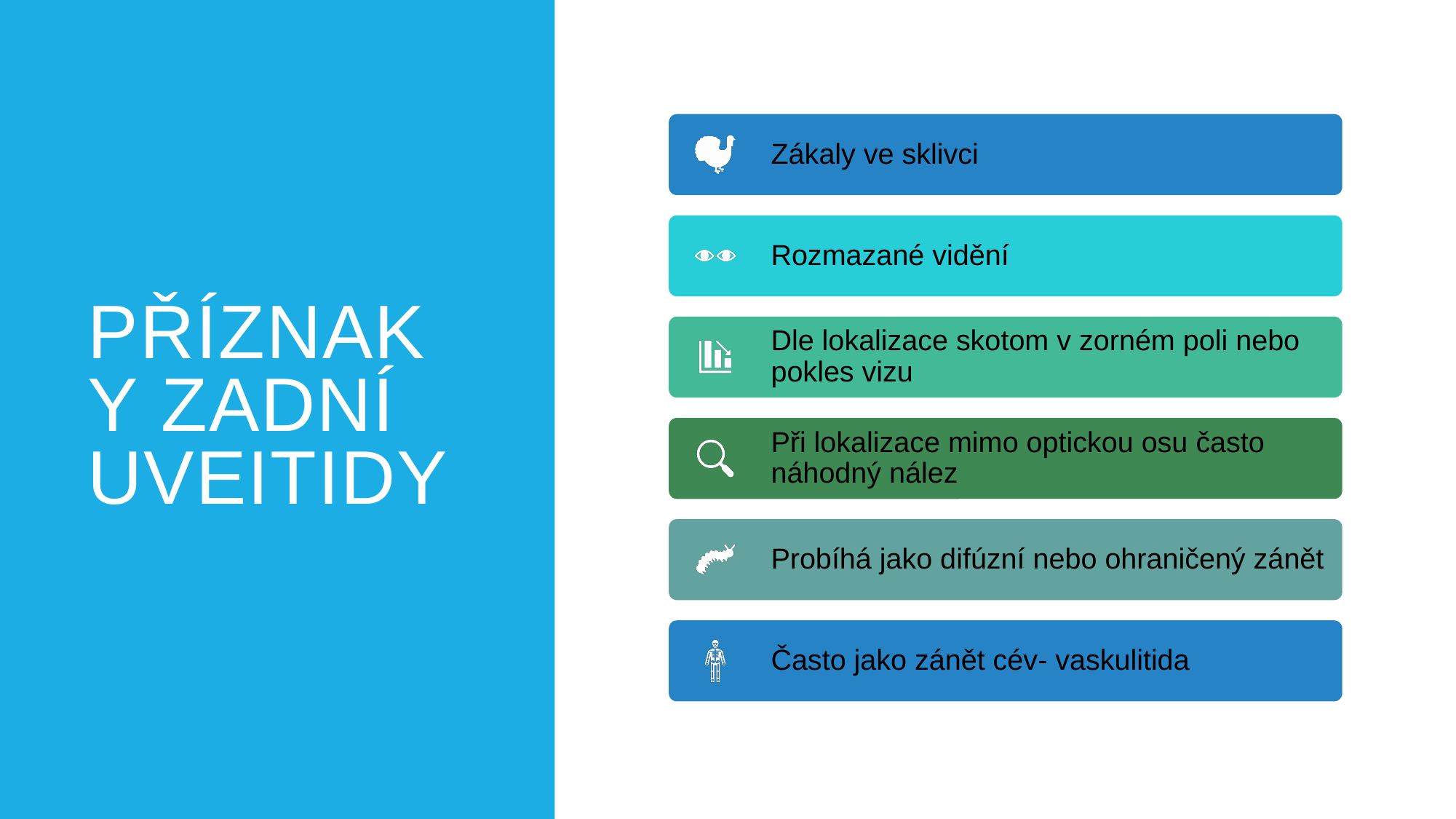

# Příznaky zadní uveitidy
Zákaly ve sklivci
Rozmazané vidění
Dle lokalizace skotom v zorném poli nebo pokles vizu
Při lokalizace mimo optickou osu často náhodný nález
Probíhá jako difúzní nebo ohraničený zánět
Často jako zánět cév- vaskulitida